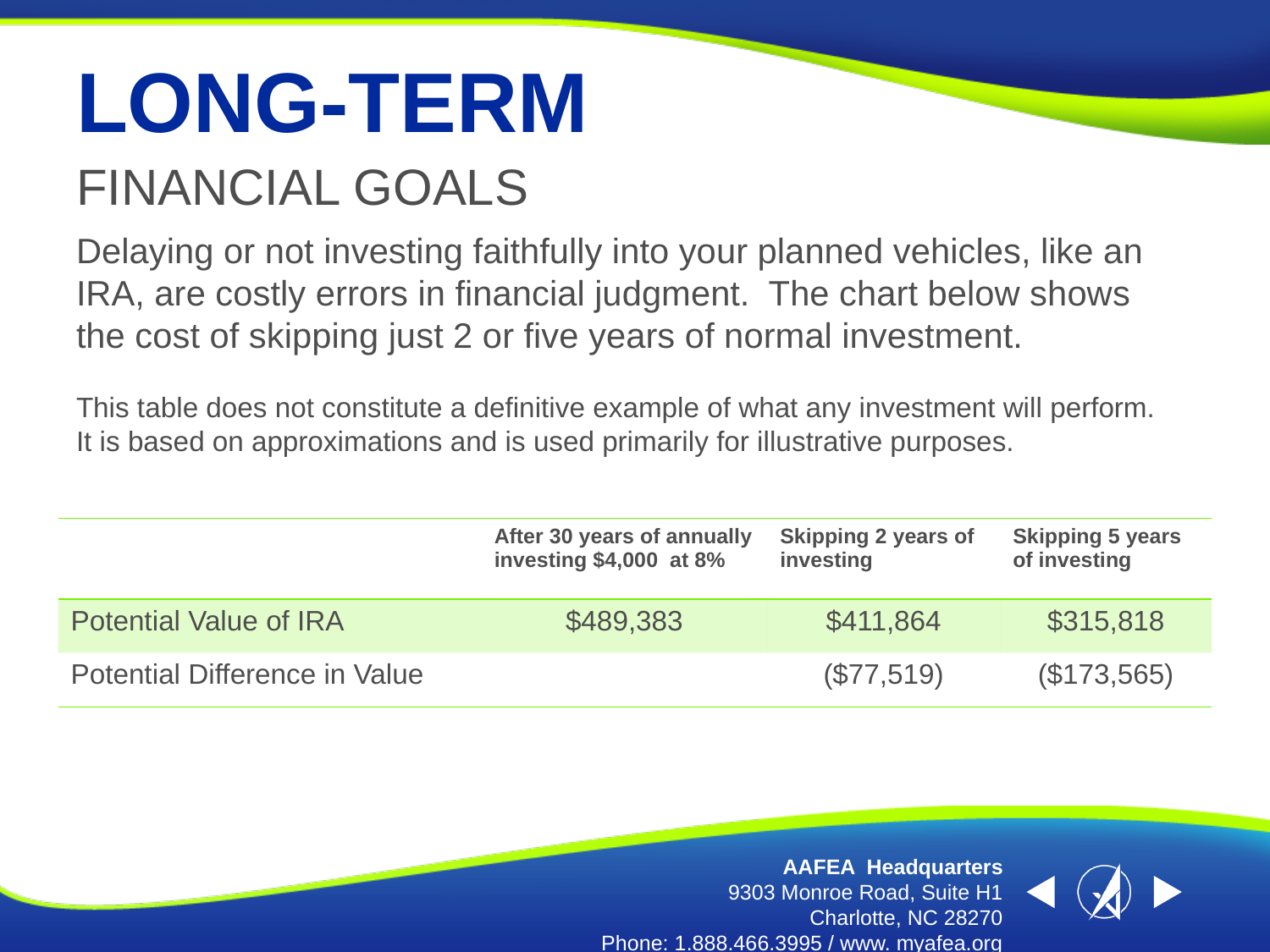

# LONG-TERM
FINANCIAL GOALS
Delaying or not investing faithfully into your planned vehicles, like an IRA, are costly errors in financial judgment.  The chart below shows the cost of skipping just 2 or five years of normal investment.

This table does not constitute a definitive example of what any investment will perform.  It is based on approximations and is used primarily for illustrative purposes.

|  | After 30 years of annually investing $4,000 at 8% | Skipping 2 years of investing | Skipping 5 years of investing |
| --- | --- | --- | --- |
| Potential Value of IRA | $489,383 | $411,864 | $315,818 |
| Potential Difference in Value |  | ($77,519) | ($173,565) |